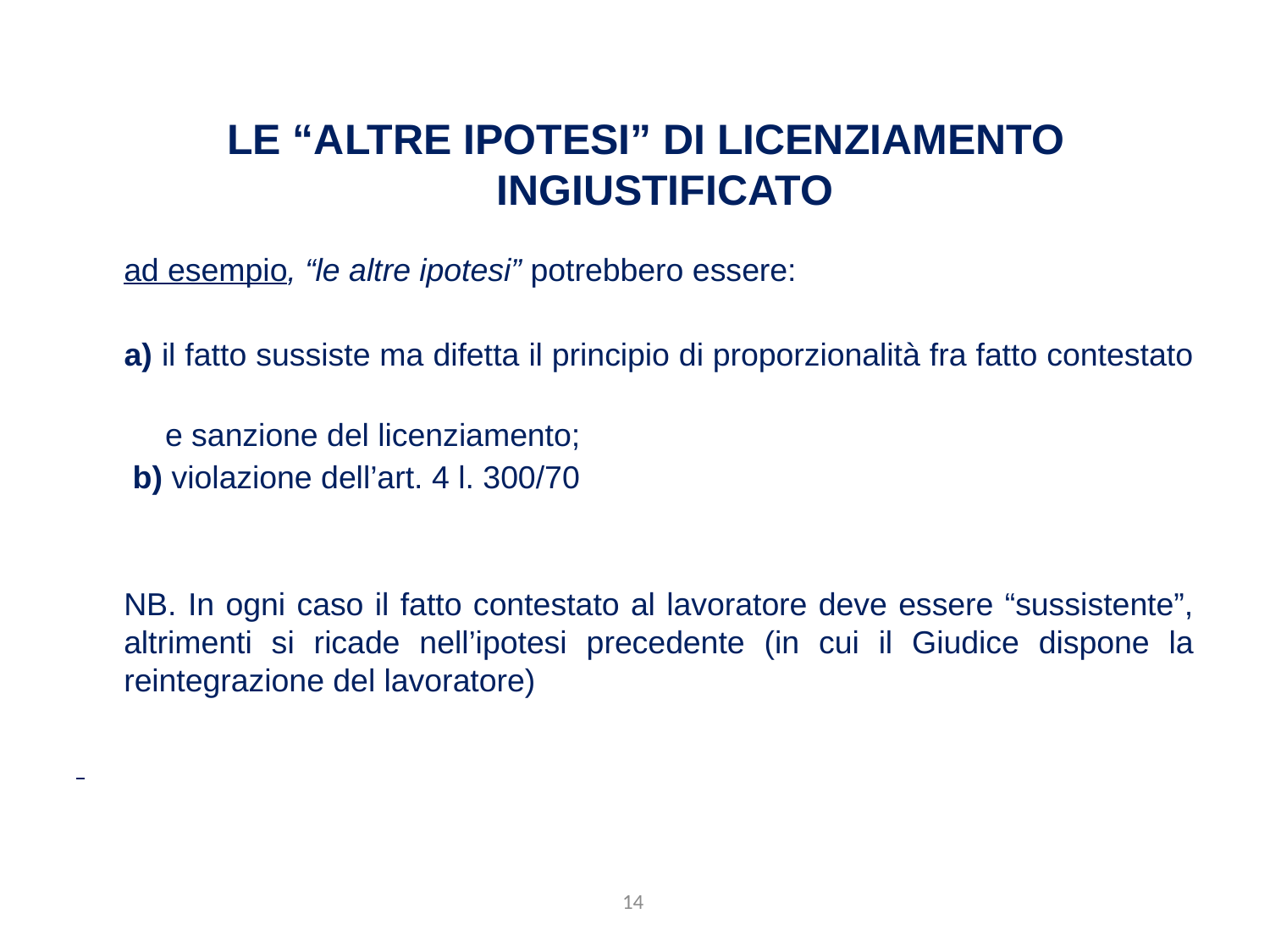

ad esempio, “le altre ipotesi” potrebbero essere:

 	a) il fatto sussiste ma difetta il principio di proporzionalità fra fatto contestato
          e sanzione del licenziamento;
	 b) violazione dell’art. 4 l. 300/70

	NB. In ogni caso il fatto contestato al lavoratore deve essere “sussistente”, altrimenti si ricade nell’ipotesi precedente (in cui il Giudice dispone la reintegrazione del lavoratore)

 Le “altre ipotesi” di licenziamento iNGIUSTIFICATO
14